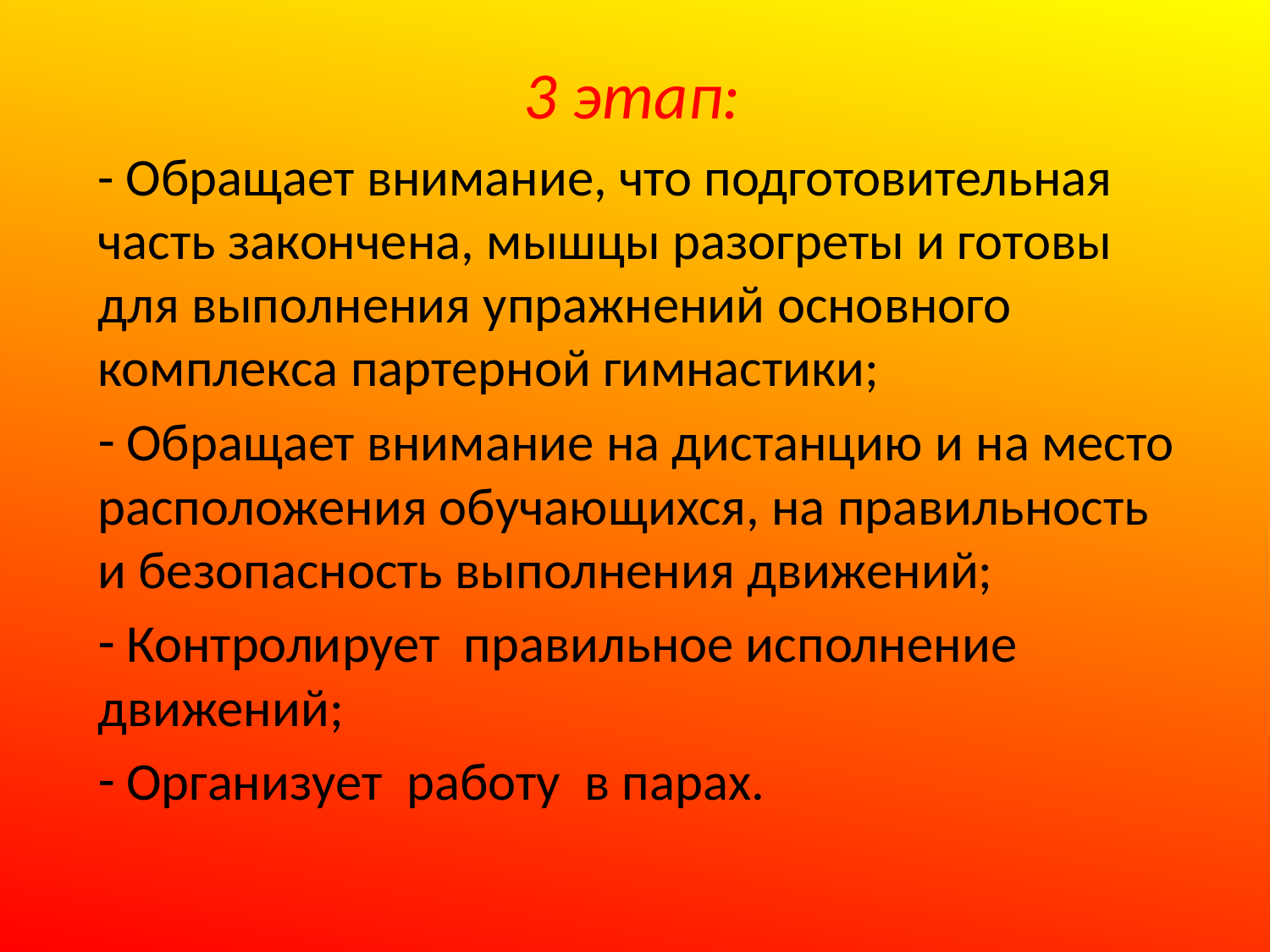

#
3 этап:
- Обращает внимание, что подготовительная часть закончена, мышцы разогреты и готовы для выполнения упражнений основного комплекса партерной гимнастики;
 Обращает внимание на дистанцию и на место расположения обучающихся, на правильность и безопасность выполнения движений;
 Контролирует  правильное исполнение движений;
 Организует  работу  в парах.